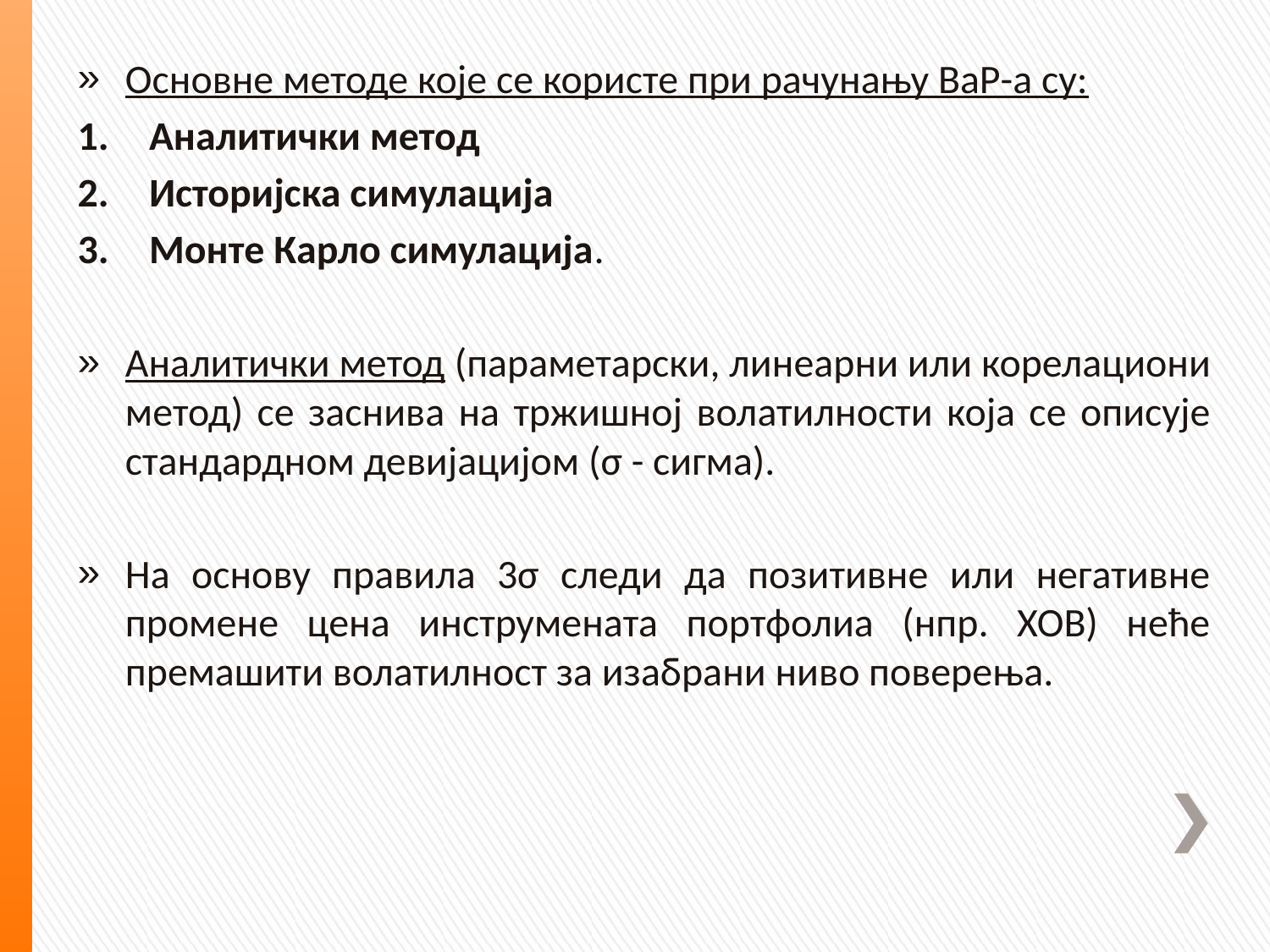

Основне методе које се користе при рачунању ВаР-а су:
Аналитички метод
Историјска симулација
Монте Карло симулација.

Аналитички метод (параметарски, линеарни или корелациони метод) се заснива на тржишној волатилности која се описује стандардном девијацијом (σ - сигма).

На основу правила 3σ следи да позитивне или негативне промене цена инструмената портфолиа (нпр. ХОВ) неће премашити волатилност за изабрани ниво поверења.